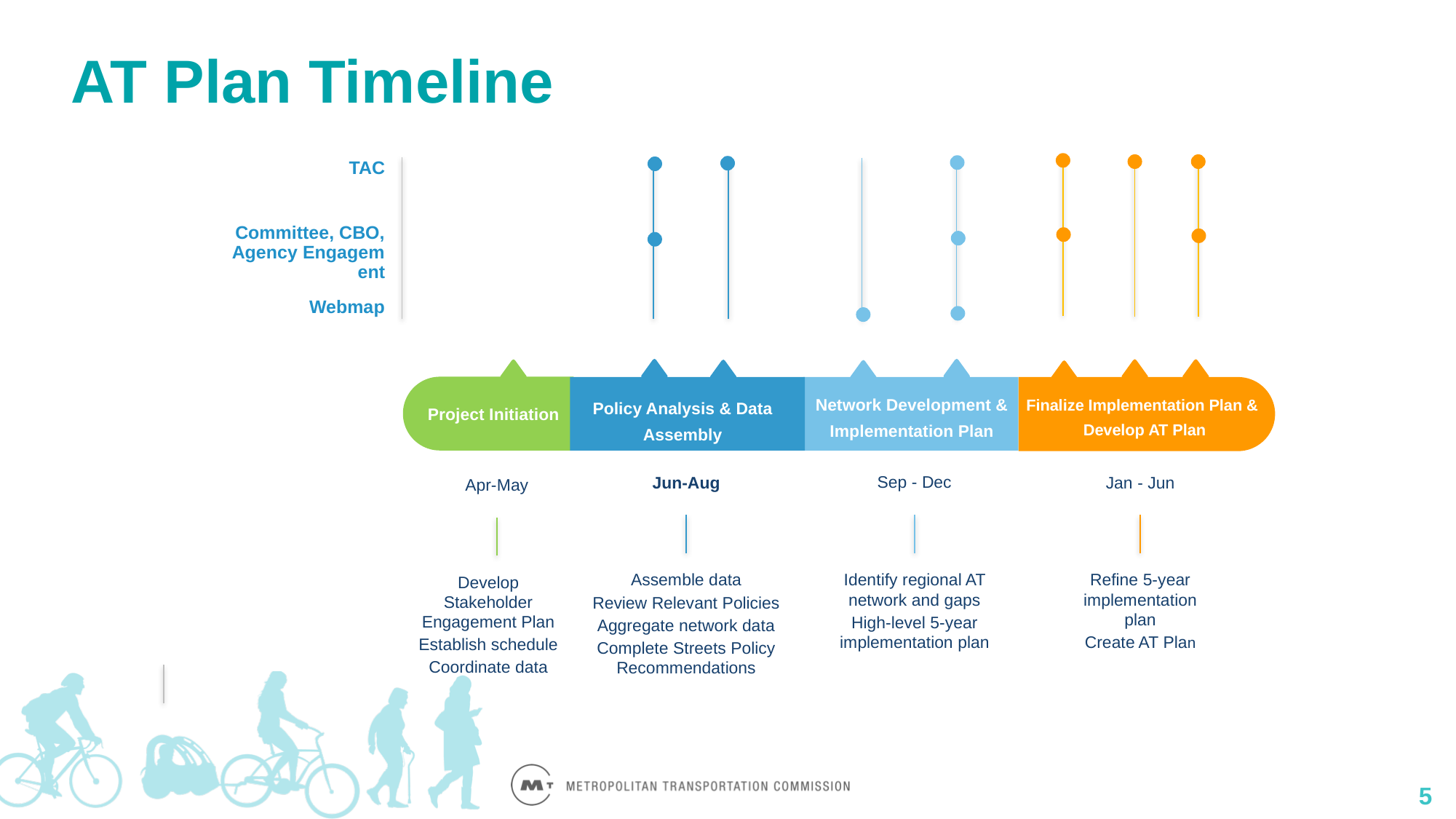

# AT Plan Timeline

TAC
Committee, CBO, Agency Engagement

Webmap

Network Development & Implementation Plan
Finalize Implementation Plan &
Develop AT Plan
Policy Analysis & Data Assembly
Project Initiation
Sep - Dec
Identify regional AT network and gaps
High-level 5-year implementation plan
Jun-Aug
Assemble data
Review Relevant Policies
Aggregate network data
Complete Streets Policy Recommendations
Jan - Jun
Refine 5-year implementation plan
Create AT Plan

Apr-May
Develop Stakeholder Engagement Plan
Establish schedule
Coordinate data
5